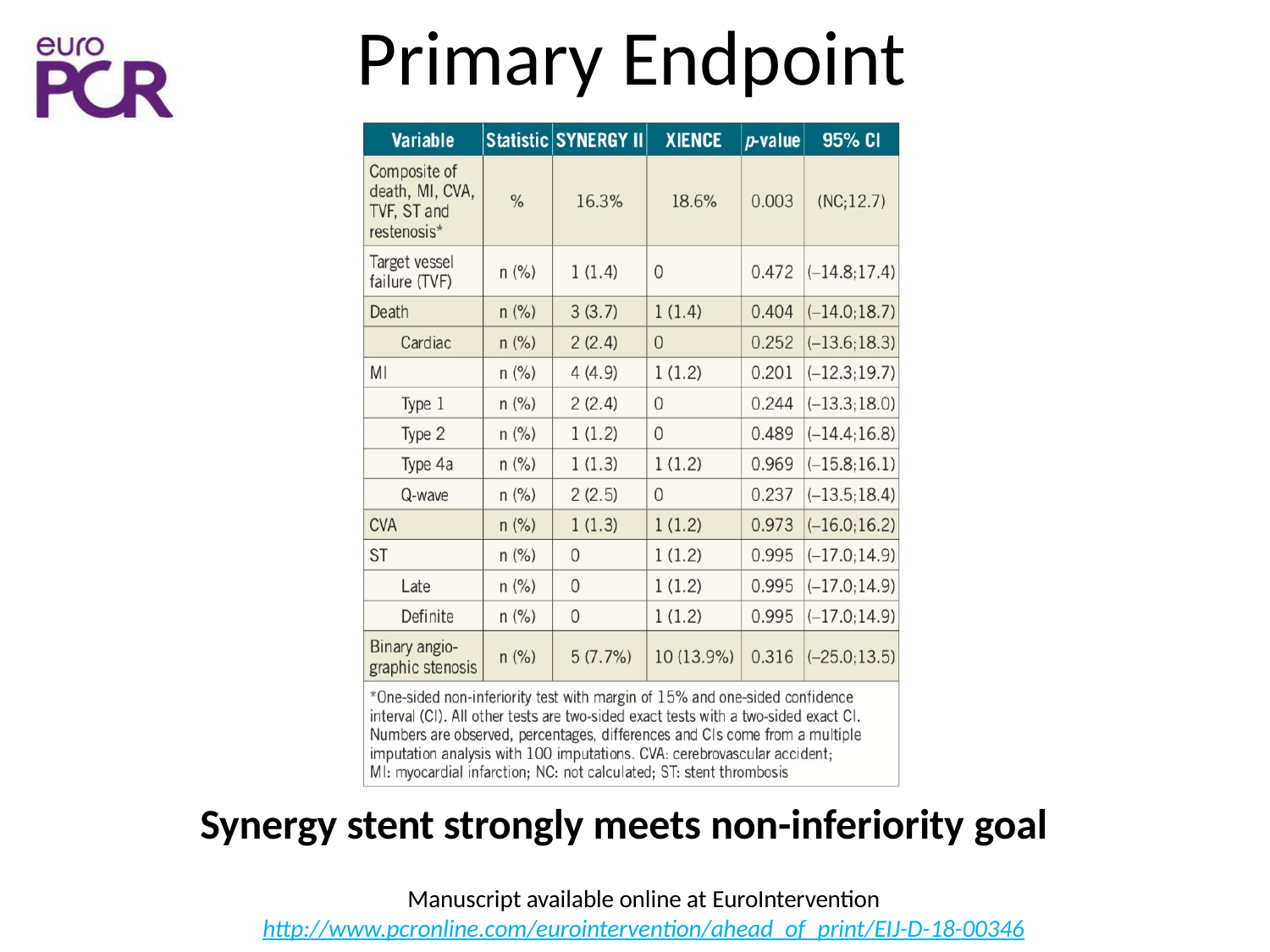

# Primary Endpoint

Synergy stent strongly meets non-inferiority goal
Manuscript available online at EuroIntervention
http://www.pcronline.com/eurointervention/ahead_of_print/EIJ-D-18-00346